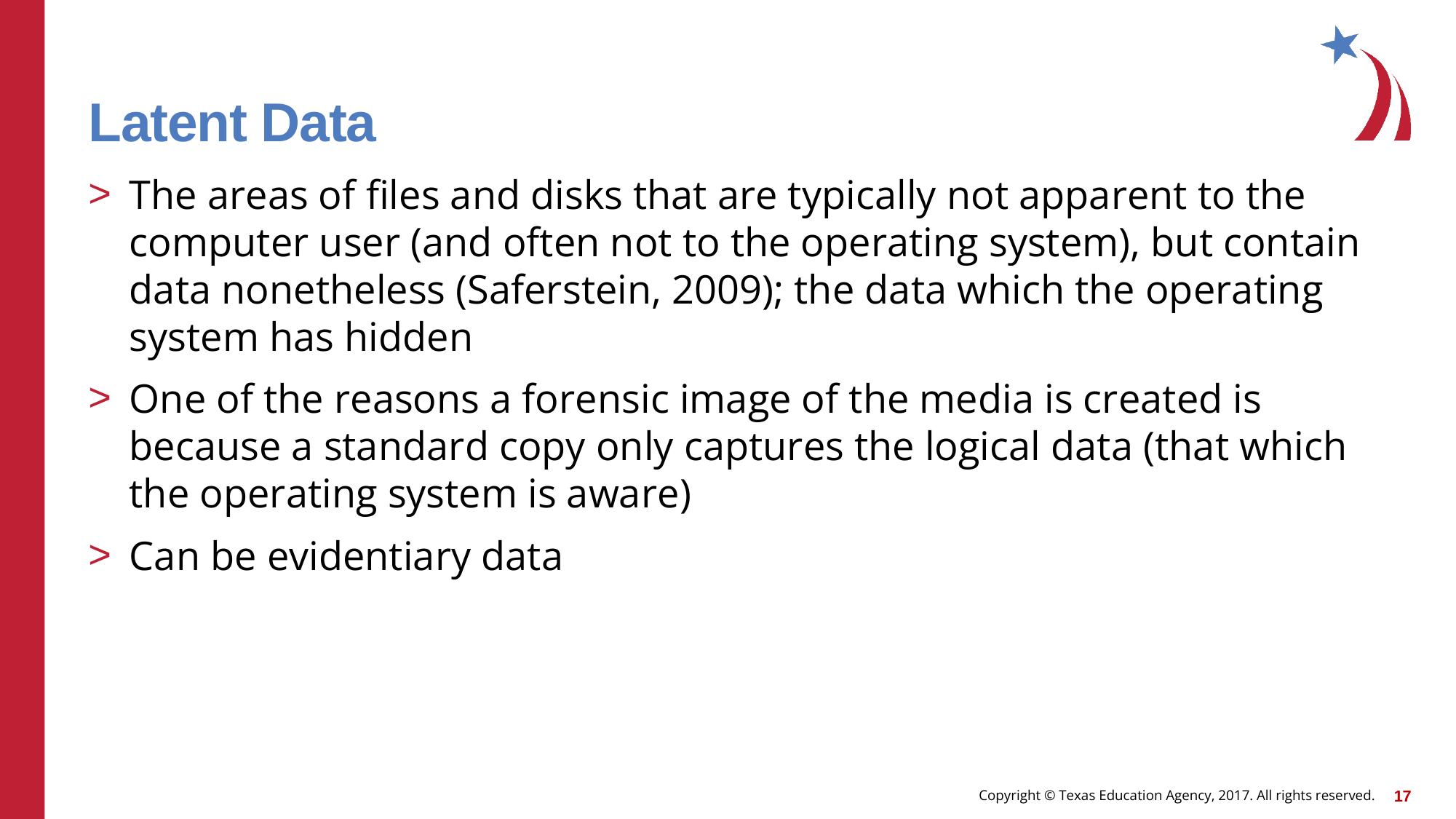

# Latent Data
The areas of files and disks that are typically not apparent to the computer user (and often not to the operating system), but contain data nonetheless (Saferstein, 2009); the data which the operating system has hidden
One of the reasons a forensic image of the media is created is because a standard copy only captures the logical data (that which the operating system is aware)
Can be evidentiary data